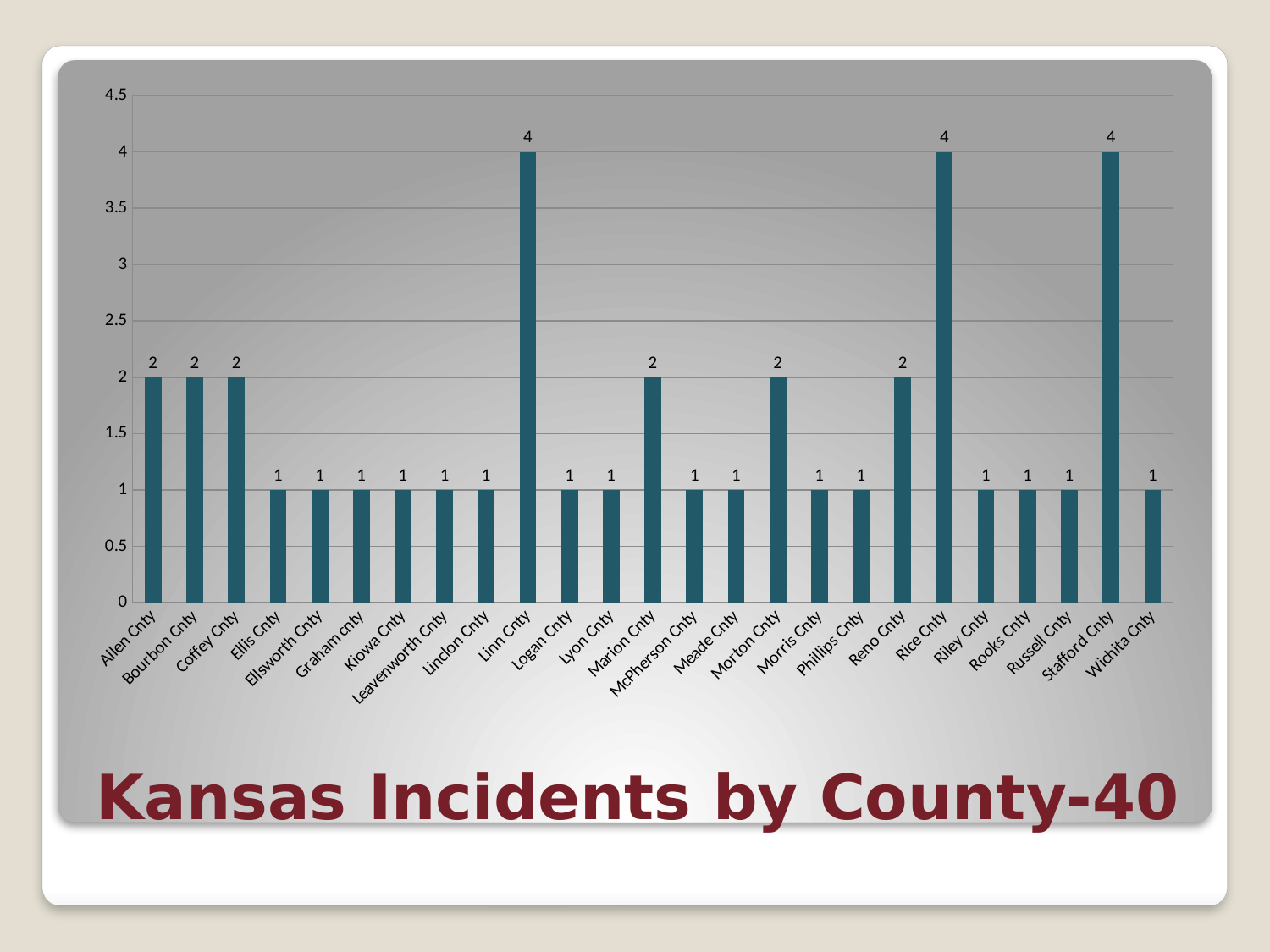

### Chart

| Category |  |
|---|---|
| Allen Cnty | 2.0 |
| Bourbon Cnty | 2.0 |
| Coffey Cnty | 2.0 |
| Ellis Cnty | 1.0 |
| Ellsworth Cnty | 1.0 |
| Graham cnty | 1.0 |
| Kiowa Cnty | 1.0 |
| Leavenworth Cnty | 1.0 |
| Linclon Cnty | 1.0 |
| Linn Cnty | 4.0 |
| Logan Cnty | 1.0 |
| Lyon Cnty | 1.0 |
| Marion Cnty | 2.0 |
| McPherson Cnty | 1.0 |
| Meade Cnty | 1.0 |
| Morton Cnty | 2.0 |
| Morris Cnty | 1.0 |
| Phillips Cnty | 1.0 |
| Reno Cnty | 2.0 |
| Rice Cnty | 4.0 |
| Riley Cnty | 1.0 |
| Rooks Cnty | 1.0 |
| Russell Cnty | 1.0 |
| Stafford Cnty | 4.0 |
| Wichita Cnty | 1.0 |
# Kansas Incidents by County-40